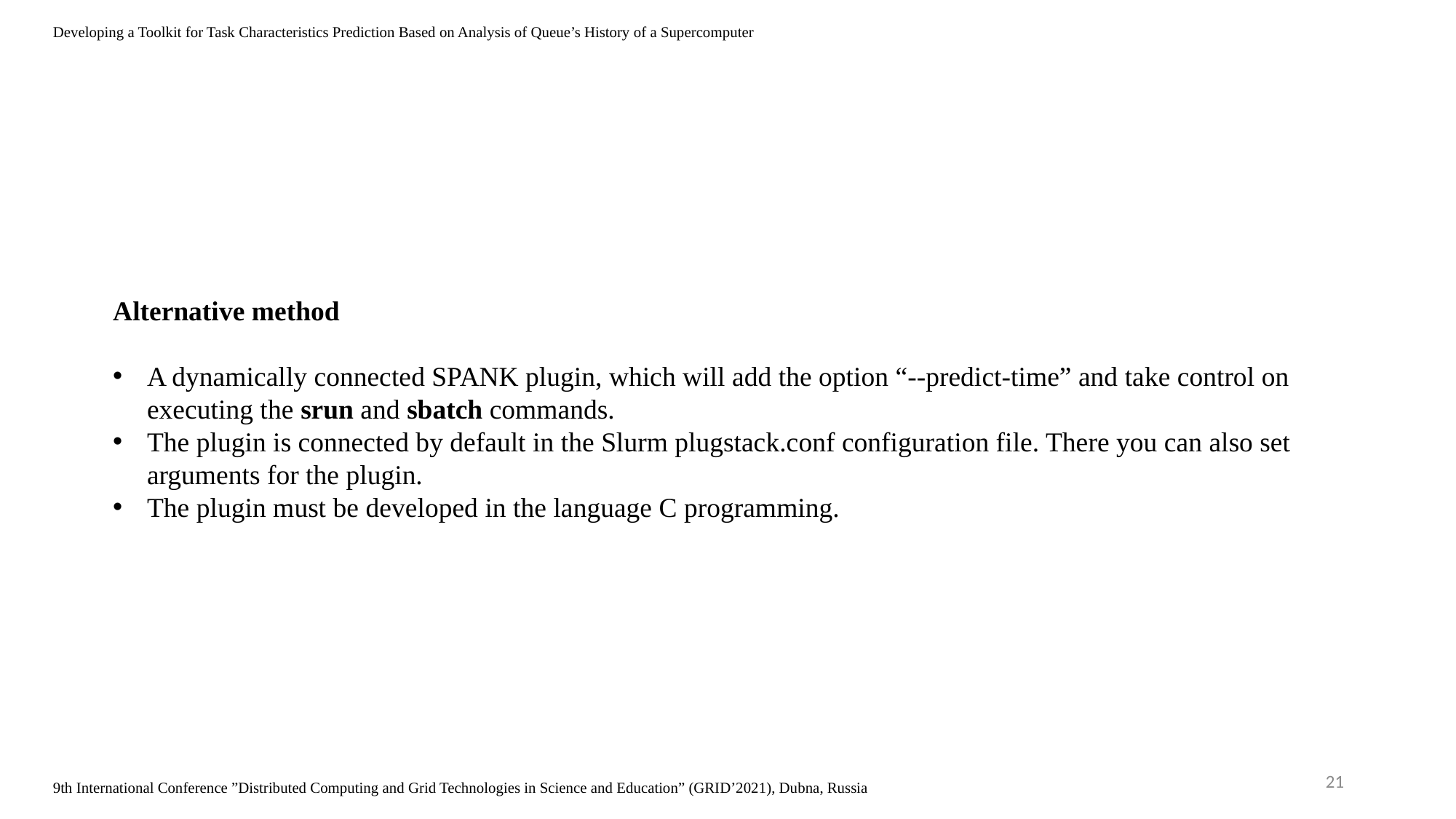

Developing a Toolkit for Task Characteristics Prediction Based on Analysis of Queue’s History of a Supercomputer
Alternative method

A dynamically connected SPANK plugin, which will add the option “--predict-time” and take control on executing the srun and sbatch commands.
The plugin is connected by default in the Slurm plugstack.conf configuration file. There you can also set arguments for the plugin.
The plugin must be developed in the language C programming.
21
9th International Conference ”Distributed Computing and Grid Technologies in Science and Education” (GRID’2021), Dubna, Russia